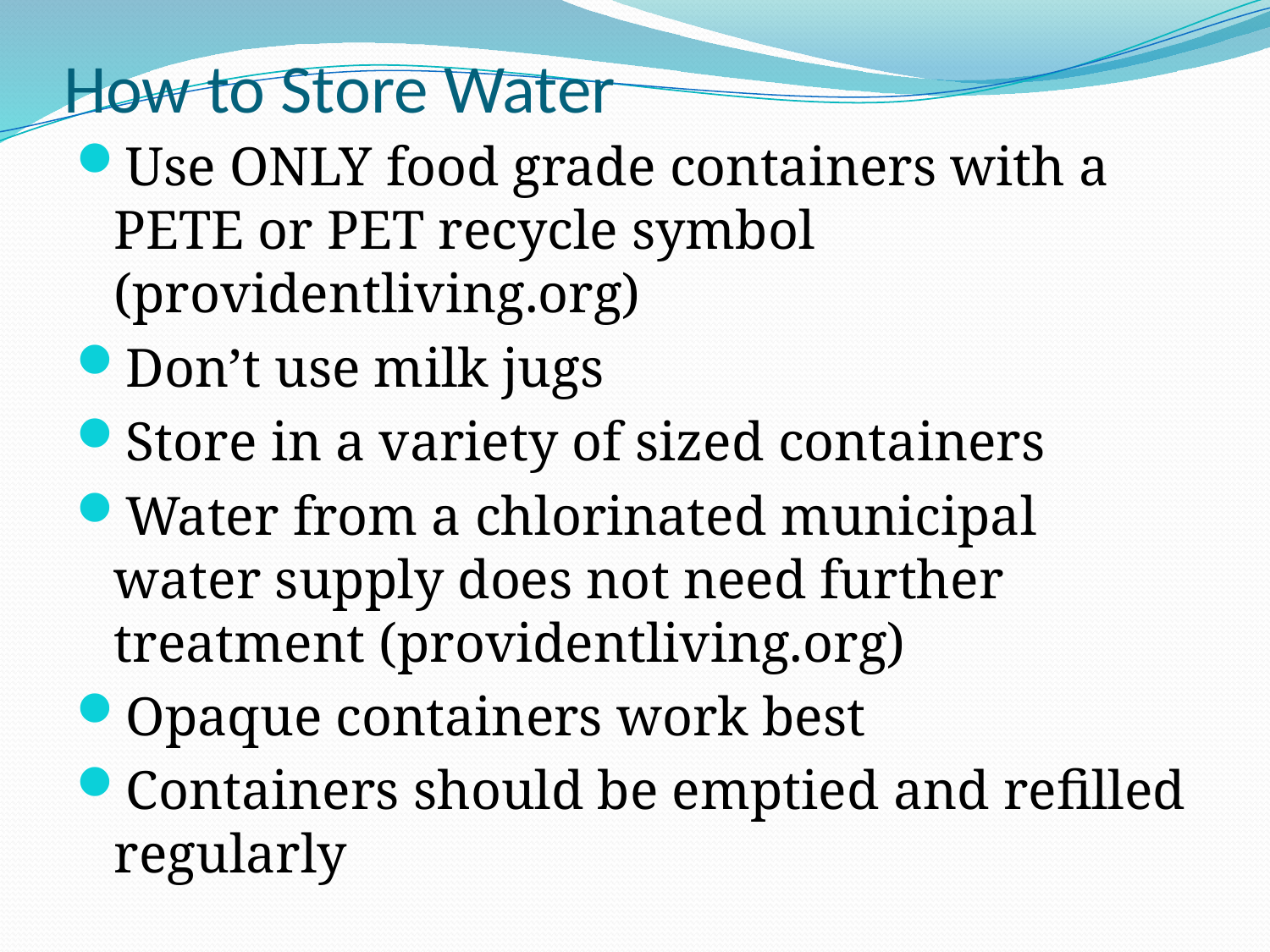

# How to Store Water
Use ONLY food grade containers with a PETE or PET recycle symbol (providentliving.org)
Don’t use milk jugs
Store in a variety of sized containers
Water from a chlorinated municipal water supply does not need further treatment (providentliving.org)
Opaque containers work best
Containers should be emptied and refilled regularly